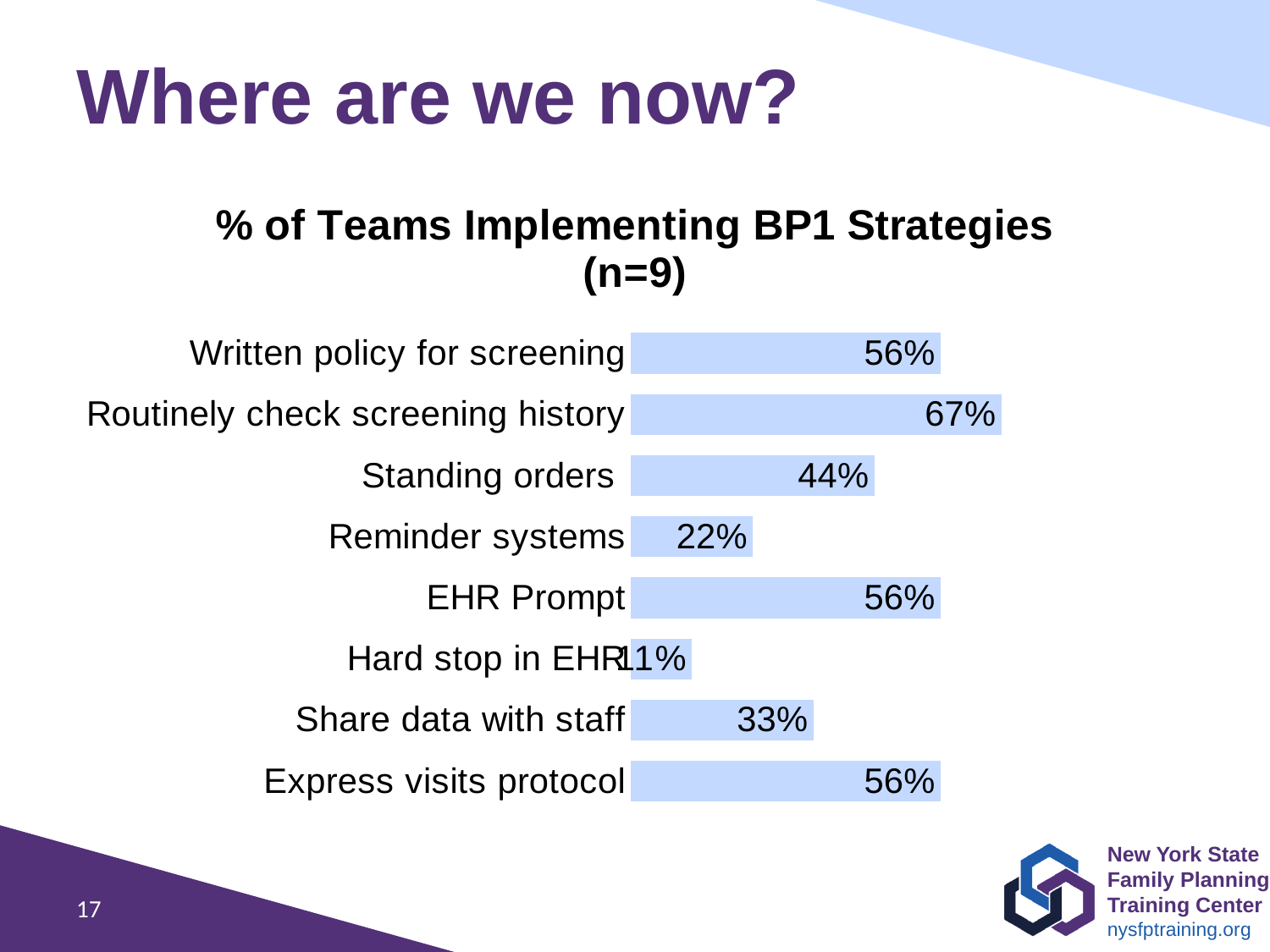

# Where are we now?

### Chart: % of Teams Implementing BP1 Strategies (n=9)

| Category | % of Teams |
|---|---|
| Written policy for screening | 0.56 |
| Routinely check screening history | 0.67 |
| Standing orders  | 0.44 |
| Reminder systems | 0.22 |
| EHR Prompt | 0.56 |
| Hard stop in EHR | 0.11 |
| Share data with staff | 0.33 |
| Express visits protocol | 0.56 |
17